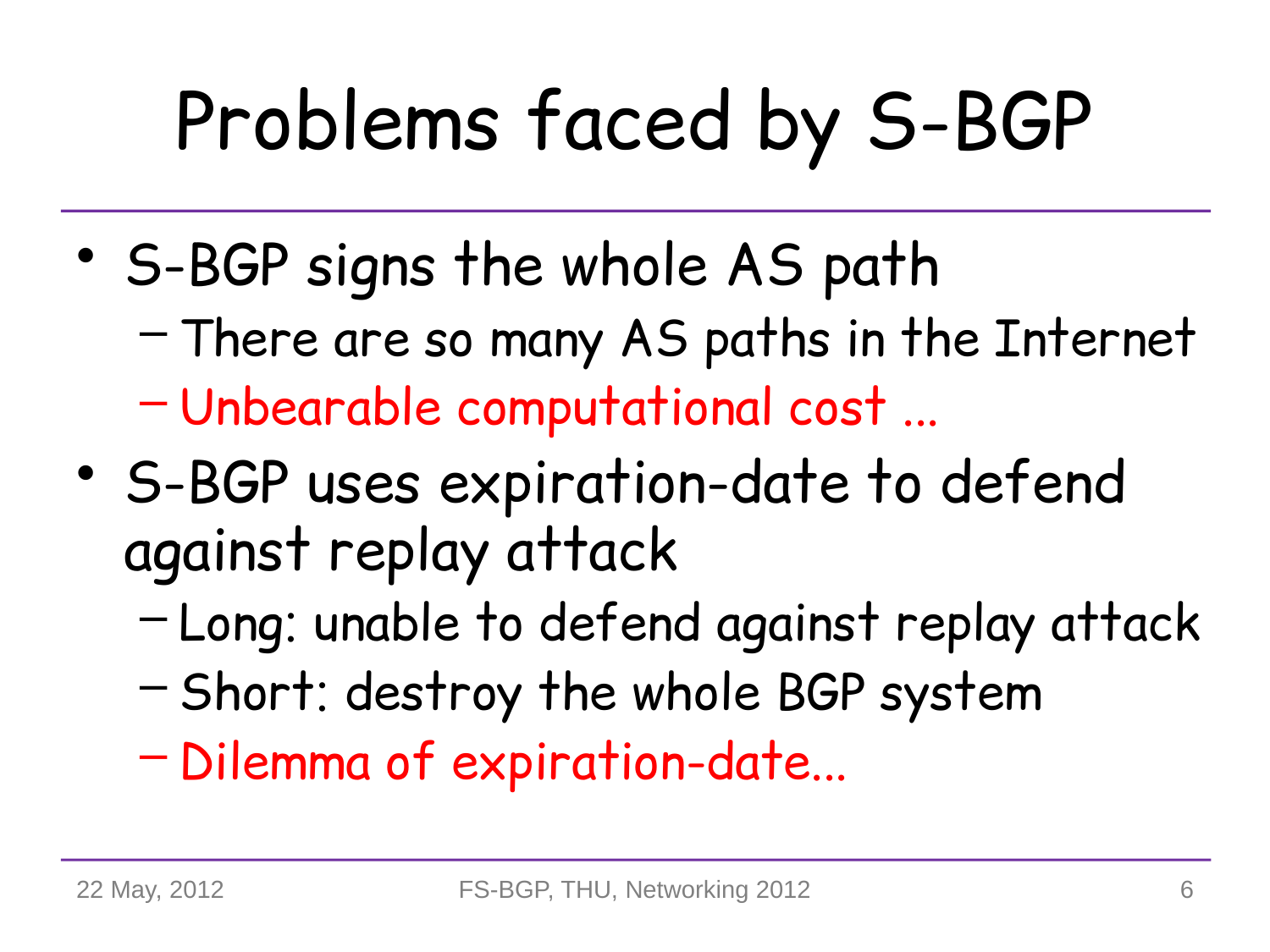

# Problems faced by S-BGP
S-BGP signs the whole AS path
There are so many AS paths in the Internet
Unbearable computational cost ...
S-BGP uses expiration-date to defend against replay attack
Long: unable to defend against replay attack
Short: destroy the whole BGP system
Dilemma of expiration-date...
22 May, 2012
FS-BGP, THU, Networking 2012
6